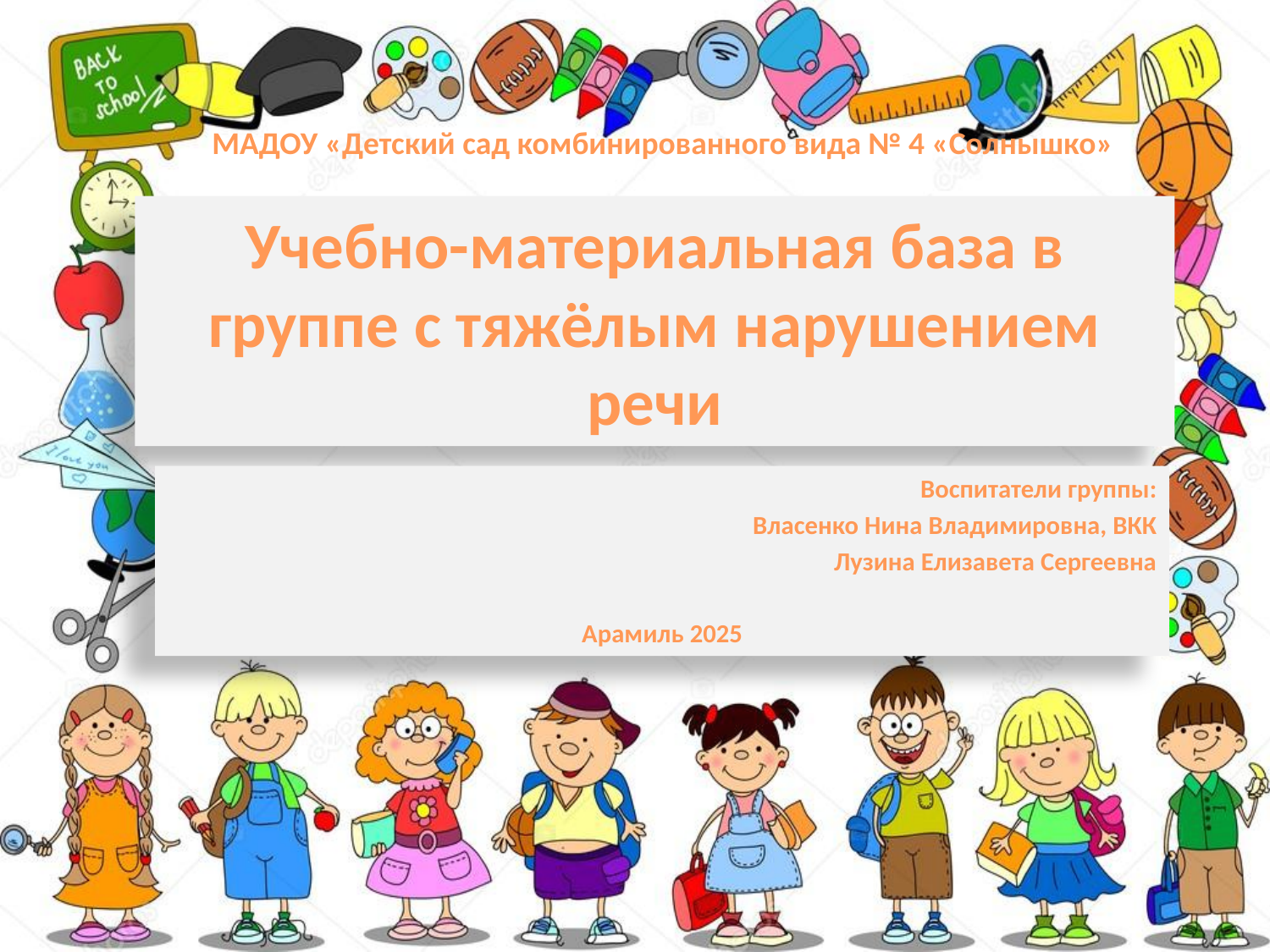

МАДОУ «Детский сад комбинированного вида № 4 «Солнышко»
# Учебно-материальная база в группе с тяжёлым нарушением речи
Воспитатели группы:
Власенко Нина Владимировна, ВКК
Лузина Елизавета Сергеевна

Арамиль 2025